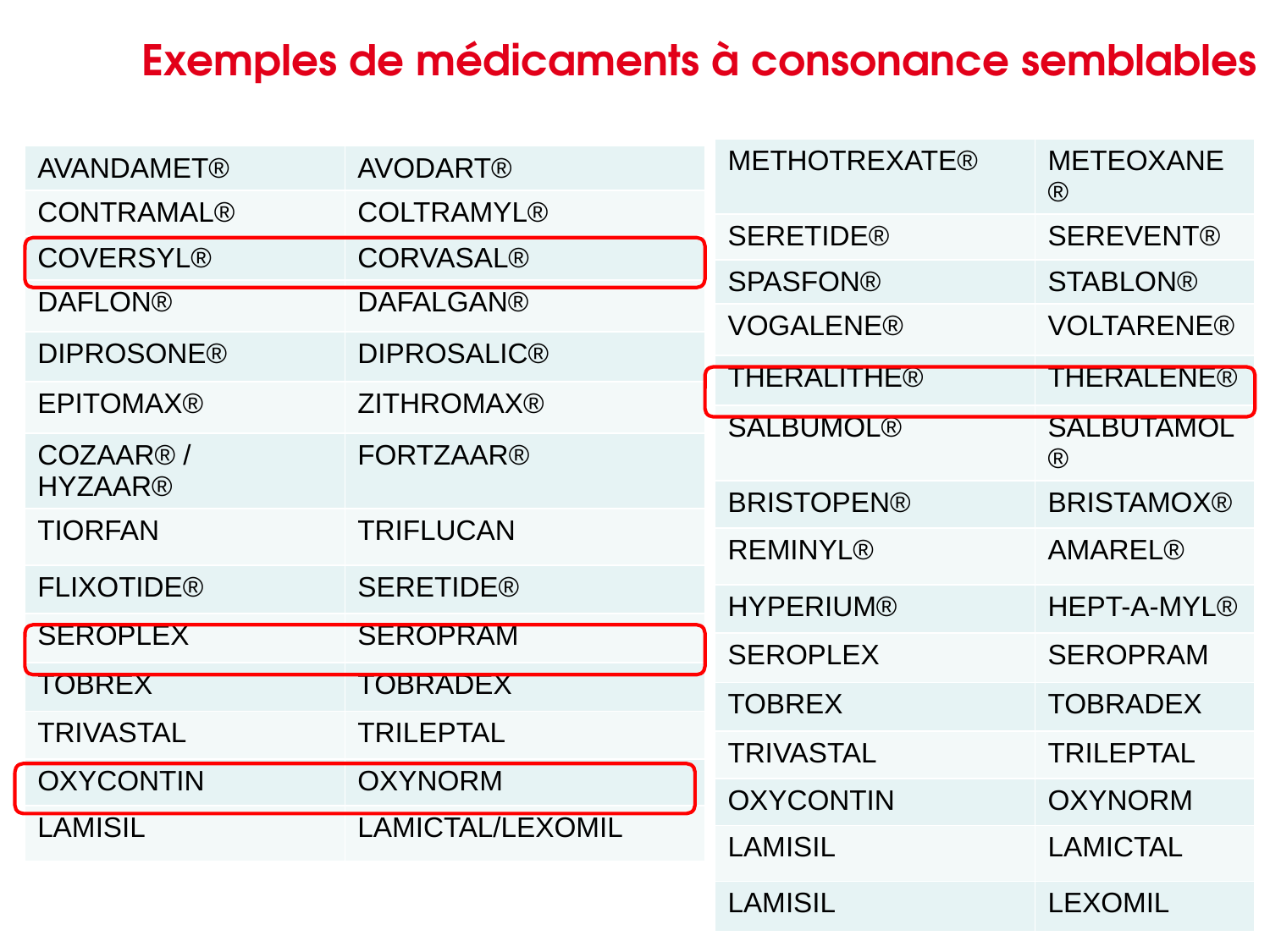

# Exemples de médicaments à consonance semblables
| METHOTREXATE® | METEOXANE® |
| --- | --- |
| SERETIDE® | SEREVENT® |
| SPASFON® | STABLON® |
| VOGALENE® | VOLTARENE® |
| THERALITHE® | THERALENE® |
| SALBUMOL® | SALBUTAMOL® |
| BRISTOPEN® | BRISTAMOX® |
| REMINYL® | AMAREL® |
| HYPERIUM® | HEPT-A-MYL® |
| SEROPLEX | SEROPRAM |
| TOBREX | TOBRADEX |
| TRIVASTAL | TRILEPTAL |
| OXYCONTIN | OXYNORM |
| LAMISIL | LAMICTAL |
| LAMISIL | LEXOMIL |
| AVANDAMET® | AVODART® |
| --- | --- |
| CONTRAMAL® | COLTRAMYL® |
| COVERSYL® | CORVASAL® |
| DAFLON® | DAFALGAN® |
| DIPROSONE® | DIPROSALIC® |
| EPITOMAX® | ZITHROMAX® |
| COZAAR® / HYZAAR® | FORTZAAR® |
| TIORFAN | TRIFLUCAN |
| FLIXOTIDE® | SERETIDE® |
| SEROPLEX | SEROPRAM |
| TOBREX | TOBRADEX |
| TRIVASTAL | TRILEPTAL |
| OXYCONTIN | OXYNORM |
| LAMISIL | LAMICTAL/LEXOMIL |